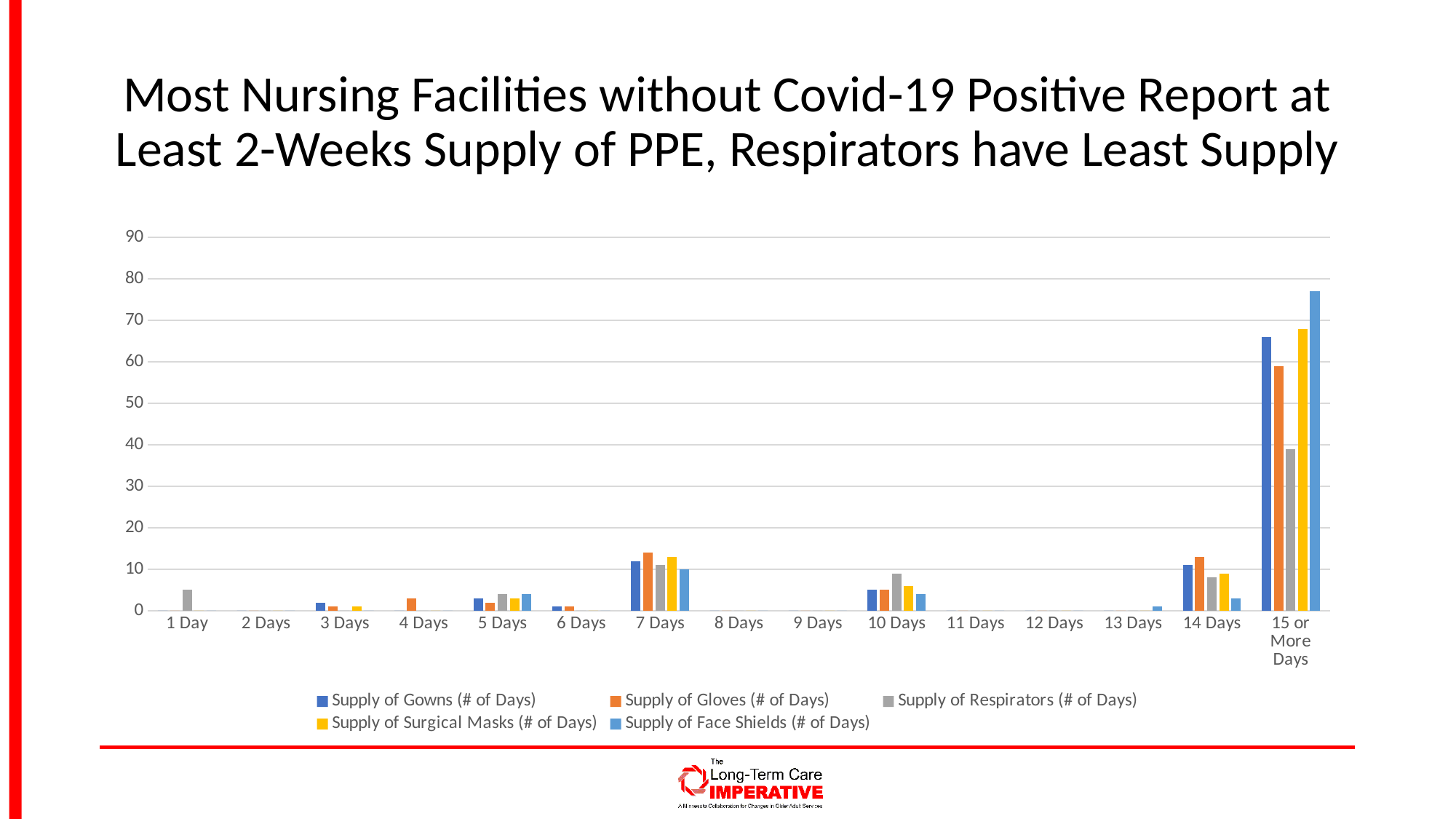

# Most Nursing Facilities without Covid-19 Positive Report at Least 2-Weeks Supply of PPE, Respirators have Least Supply

### Chart

| Category | Supply of Gowns (# of Days) | Supply of Gloves (# of Days) | Supply of Respirators (# of Days) | Supply of Surgical Masks (# of Days) | Supply of Face Shields (# of Days) |
|---|---|---|---|---|---|
| 1 Day | 0.0 | 0.0 | 5.0 | 0.0 | 0.0 |
| 2 Days | 0.0 | 0.0 | 0.0 | 0.0 | 0.0 |
| 3 Days | 2.0 | 1.0 | 0.0 | 1.0 | 0.0 |
| 4 Days | 0.0 | 3.0 | 0.0 | 0.0 | 0.0 |
| 5 Days | 3.0 | 2.0 | 4.0 | 3.0 | 4.0 |
| 6 Days | 1.0 | 1.0 | 0.0 | 0.0 | 0.0 |
| 7 Days | 12.0 | 14.0 | 11.0 | 13.0 | 10.0 |
| 8 Days | 0.0 | 0.0 | 0.0 | 0.0 | 0.0 |
| 9 Days | 0.0 | 0.0 | 0.0 | 0.0 | 0.0 |
| 10 Days | 5.0 | 5.0 | 9.0 | 6.0 | 4.0 |
| 11 Days | 0.0 | 0.0 | 0.0 | 0.0 | 0.0 |
| 12 Days | 0.0 | 0.0 | 0.0 | 0.0 | 0.0 |
| 13 Days | 0.0 | 0.0 | 0.0 | 0.0 | 1.0 |
| 14 Days | 11.0 | 13.0 | 8.0 | 9.0 | 3.0 |
| 15 or More Days | 66.0 | 59.0 | 39.0 | 68.0 | 77.0 |